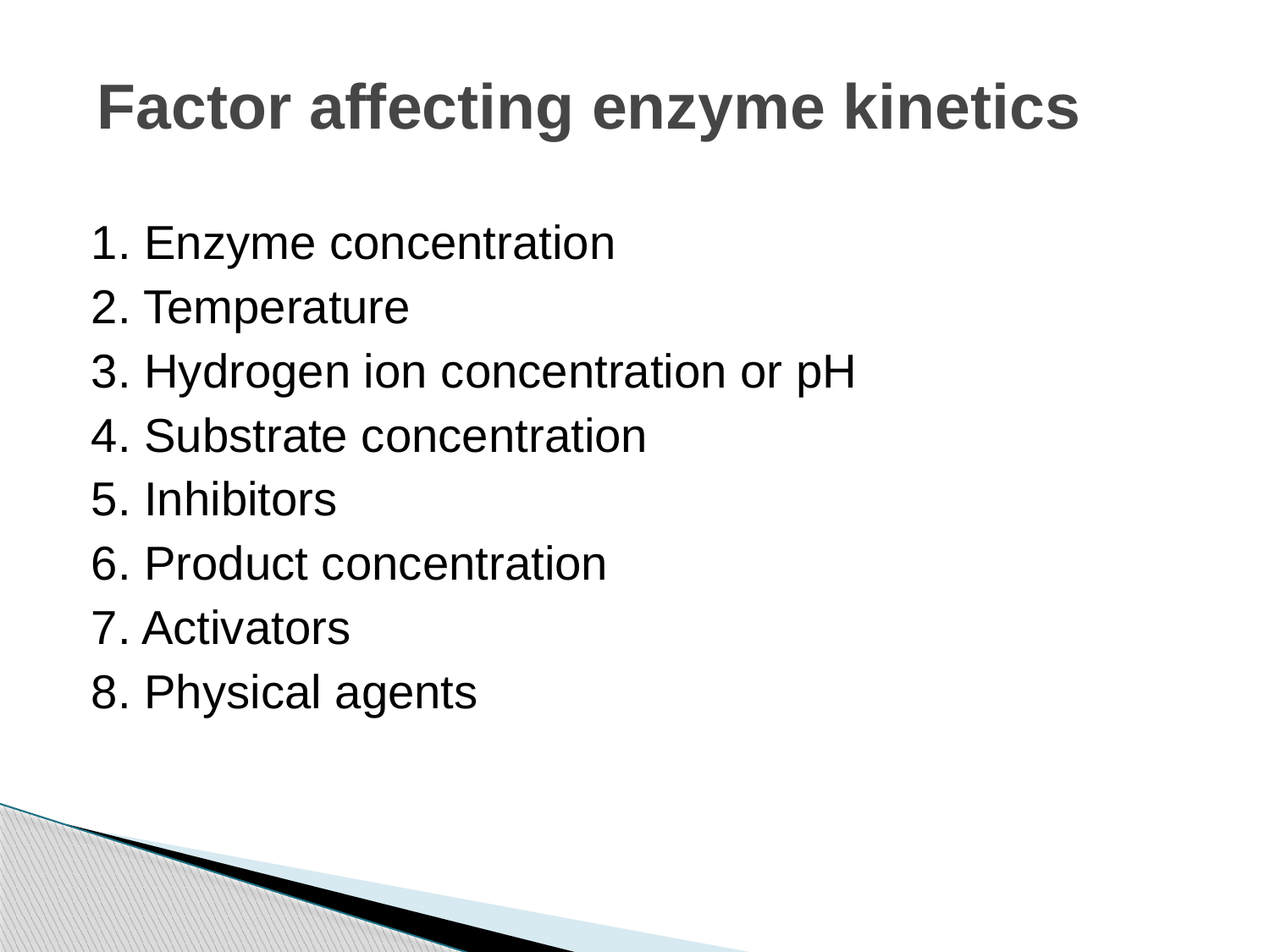

# Factor affecting enzyme kinetics
1. Enzyme concentration
2. Temperature
3. Hydrogen ion concentration or pH
4. Substrate concentration
5. Inhibitors
6. Product concentration
7. Activators
8. Physical agents